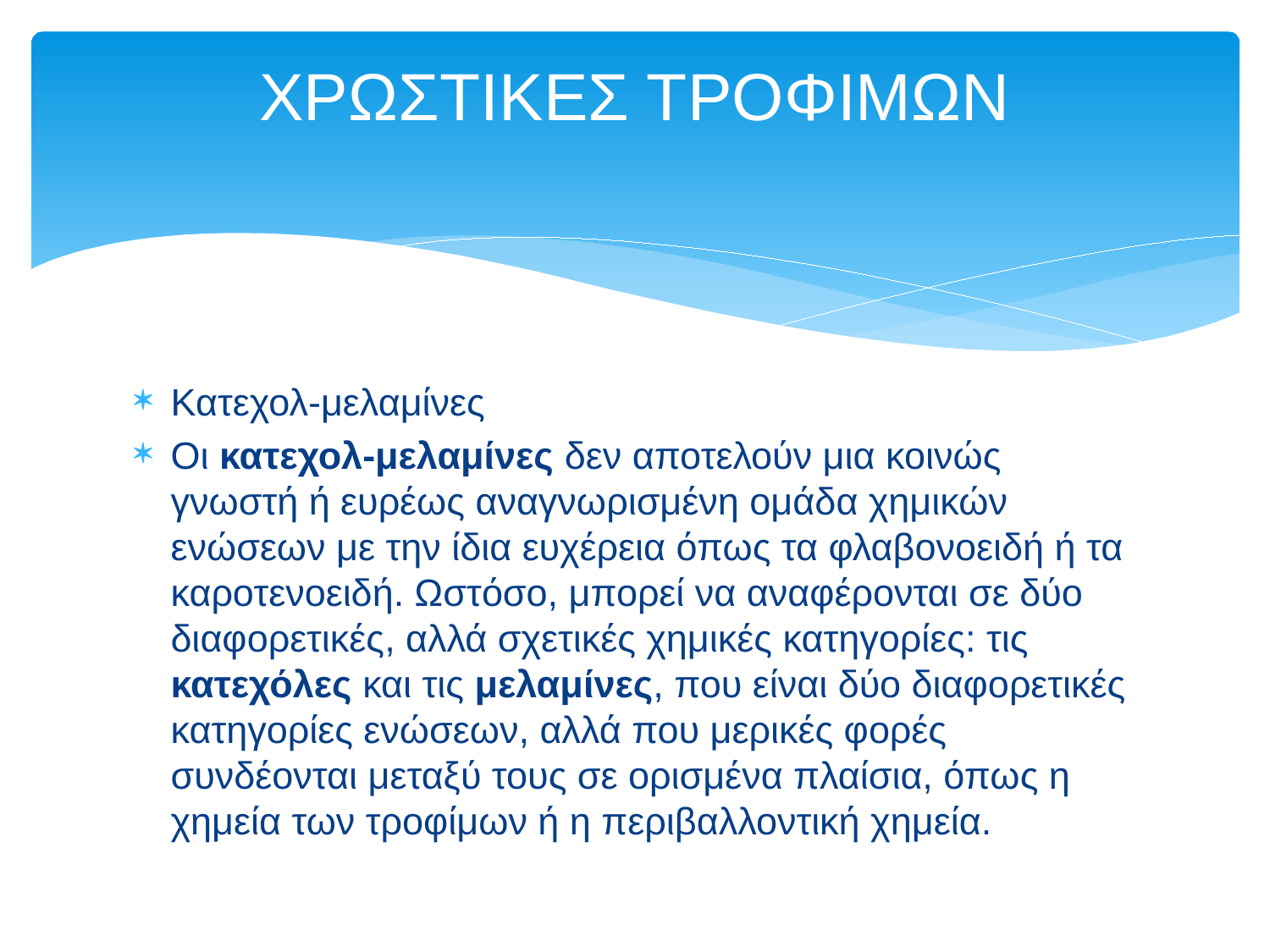

# ΧΡΩΣΤΙΚΕΣ ΤΡΟΦΙΜΩΝ
Κατεχολ-μελαμίνες
Οι κατεχολ-μελαμίνες δεν αποτελούν μια κοινώς γνωστή ή ευρέως αναγνωρισμένη ομάδα χημικών ενώσεων με την ίδια ευχέρεια όπως τα φλαβονοειδή ή τα καροτενοειδή. Ωστόσο, μπορεί να αναφέρονται σε δύο διαφορετικές, αλλά σχετικές χημικές κατηγορίες: τις κατεχόλες και τις μελαμίνες, που είναι δύο διαφορετικές κατηγορίες ενώσεων, αλλά που μερικές φορές συνδέονται μεταξύ τους σε ορισμένα πλαίσια, όπως η χημεία των τροφίμων ή η περιβαλλοντική χημεία.